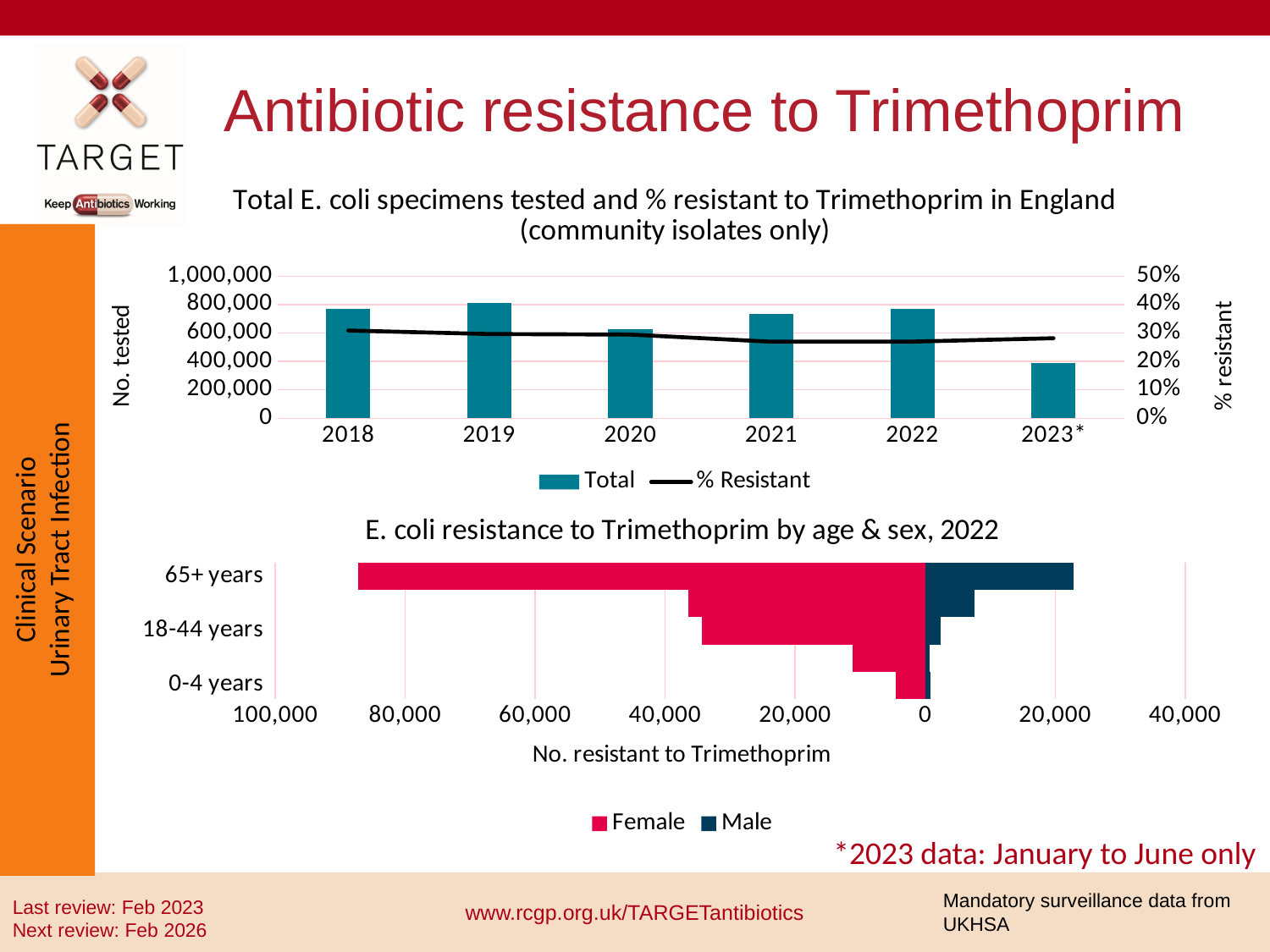

# Antibiotic resistance to Trimethoprim

### Chart: Total E. coli specimens tested and % resistant to Trimethoprim in England (community isolates only)

| Category |  |  |
|---|---|---|
| 2018 | 769360.0 | 0.30876832692107725 |
| 2019 | 808753.0 | 0.2962412504188547 |
| 2020 | 629529.0 | 0.29432798171331265 |
| 2021 | 731592.0 | 0.2692128946188586 |
| 2022 | 772090.0 | 0.2695320493724825 |
| 2023* | 386082.0 | 0.28148165415637094 |
Clinical Scenario
Urinary Tract Infection

### Chart: E. coli resistance to Trimethoprim by age & sex, 2022

| Category |  |  |
|---|---|---|
| 0-4 years | -4531.0 | 857.0 |
| 5-17 years | -11180.0 | 668.0 |
| 18-44 years | -34326.0 | 2400.0 |
| 45-64 years | -36415.0 | 7523.0 |
| 65+ years | -87273.0 | 22832.0 |
*2023 data: January to June only
Mandatory surveillance data from UKHSA
Last review: Feb 2023
Next review: Feb 2026
www.rcgp.org.uk/TARGETantibiotics